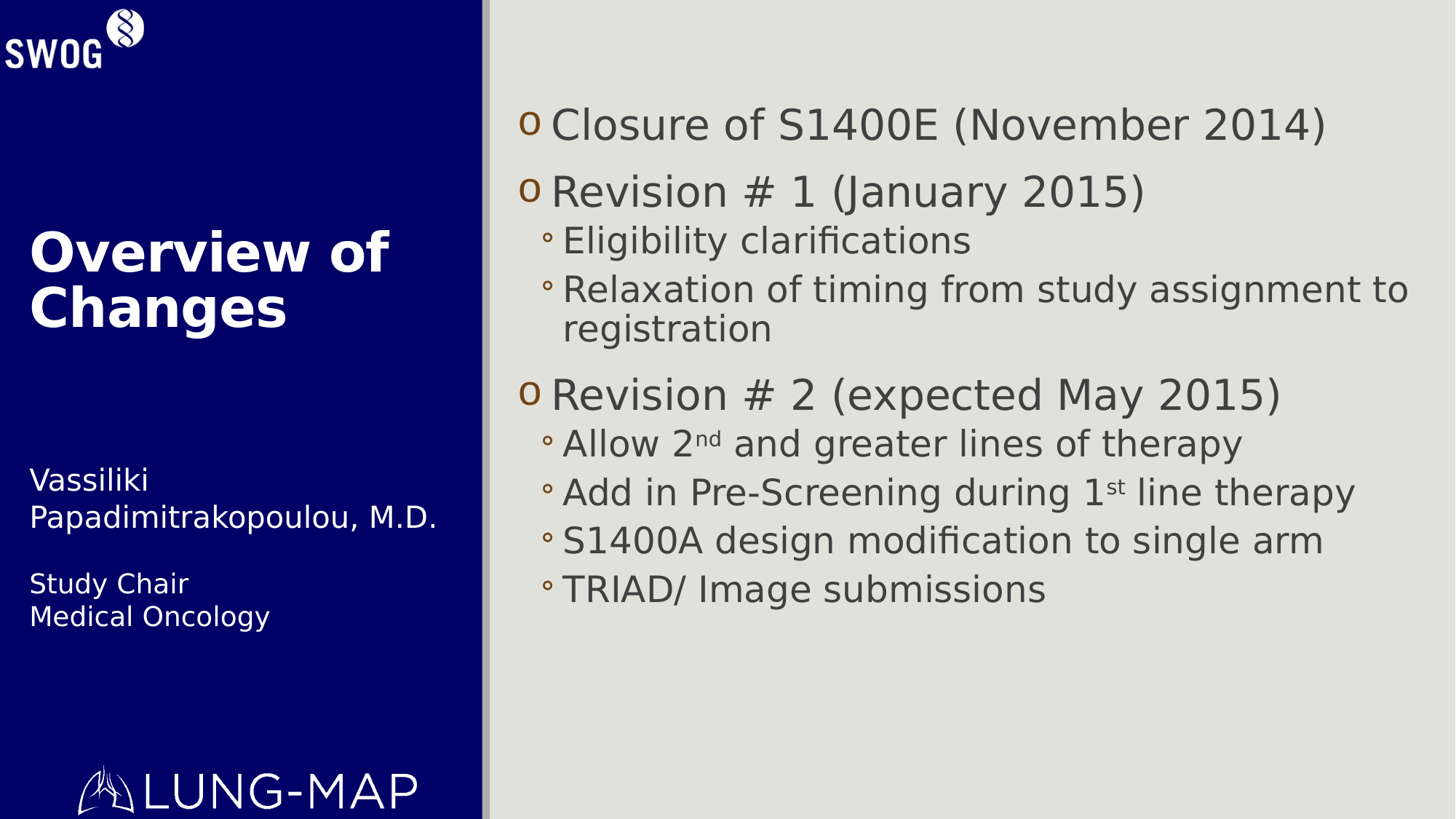

# Overview of Changes
Closure of S1400E (November 2014)
Revision # 1 (January 2015)
Eligibility clarifications
Relaxation of timing from study assignment to registration
Revision # 2 (expected May 2015)
Allow 2nd and greater lines of therapy
Add in Pre-Screening during 1st line therapy
S1400A design modification to single arm
TRIAD/ Image submissions
Vassiliki Papadimitrakopoulou, M.D.
Study Chair
Medical Oncology